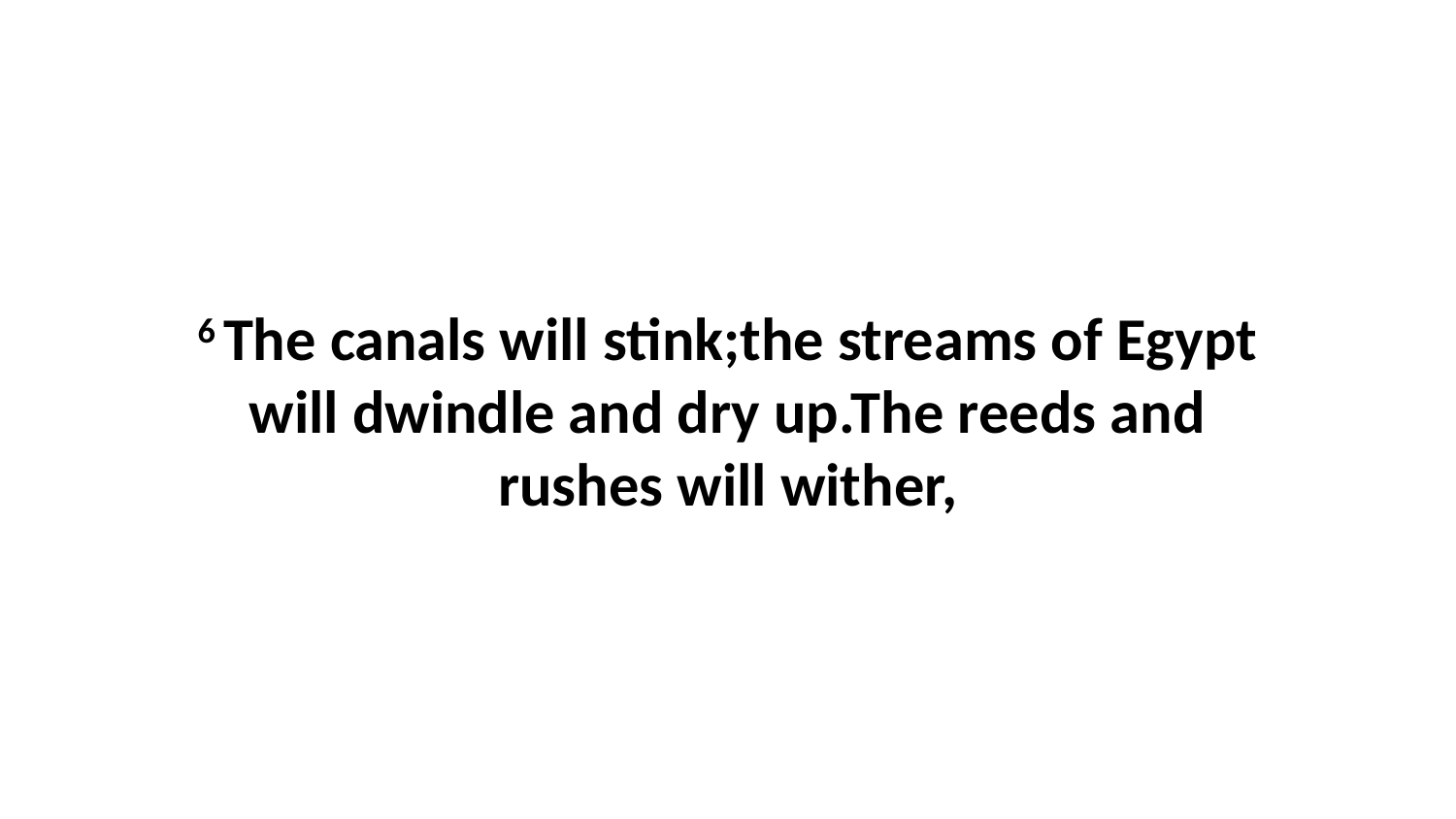

6 The canals will stink;the streams of Egypt will dwindle and dry up.The reeds and rushes will wither,